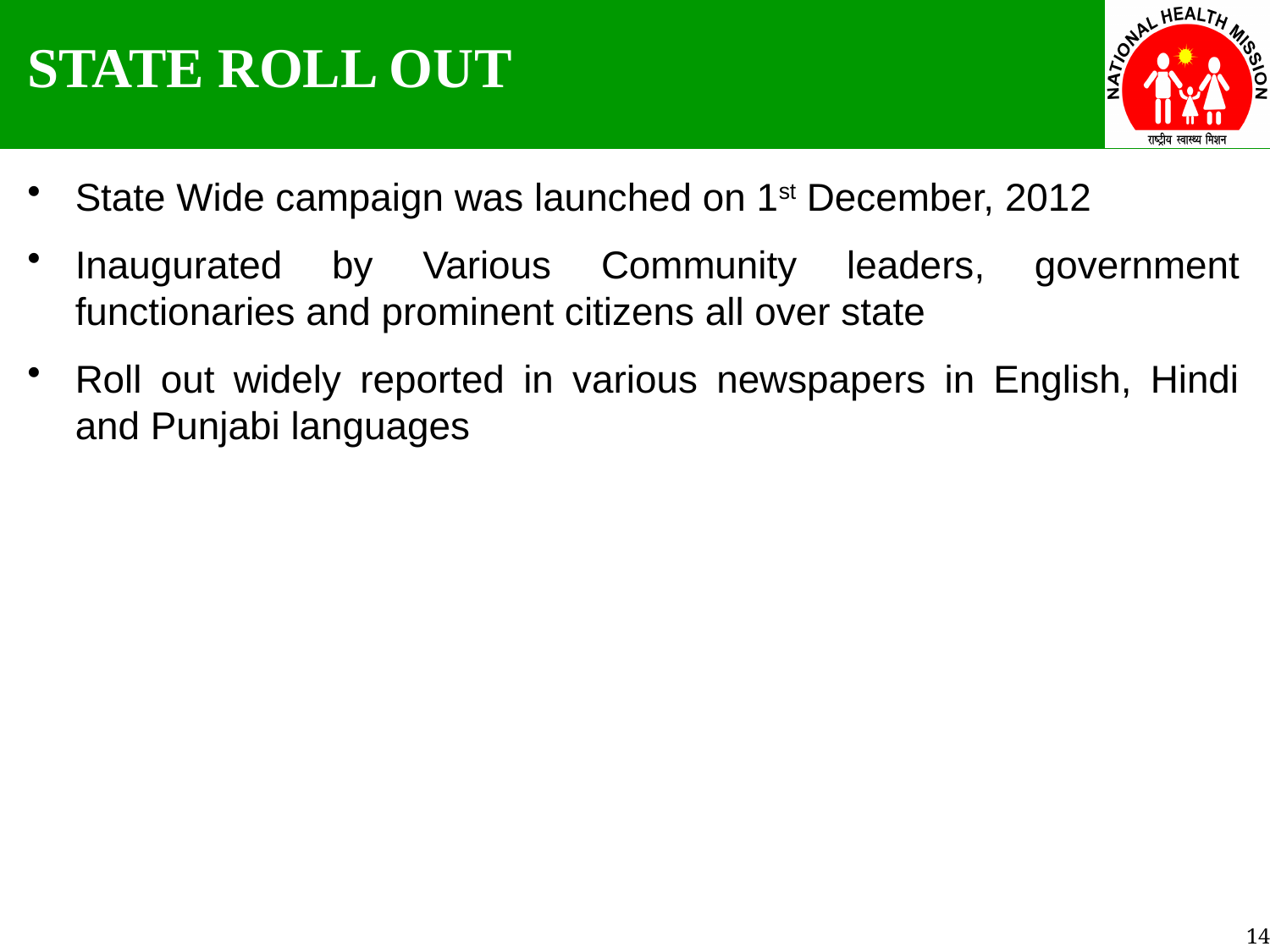

STATE ROLL OUT
State Wide campaign was launched on 1st December, 2012
Inaugurated by Various Community leaders, government functionaries and prominent citizens all over state
Roll out widely reported in various newspapers in English, Hindi and Punjabi languages
14